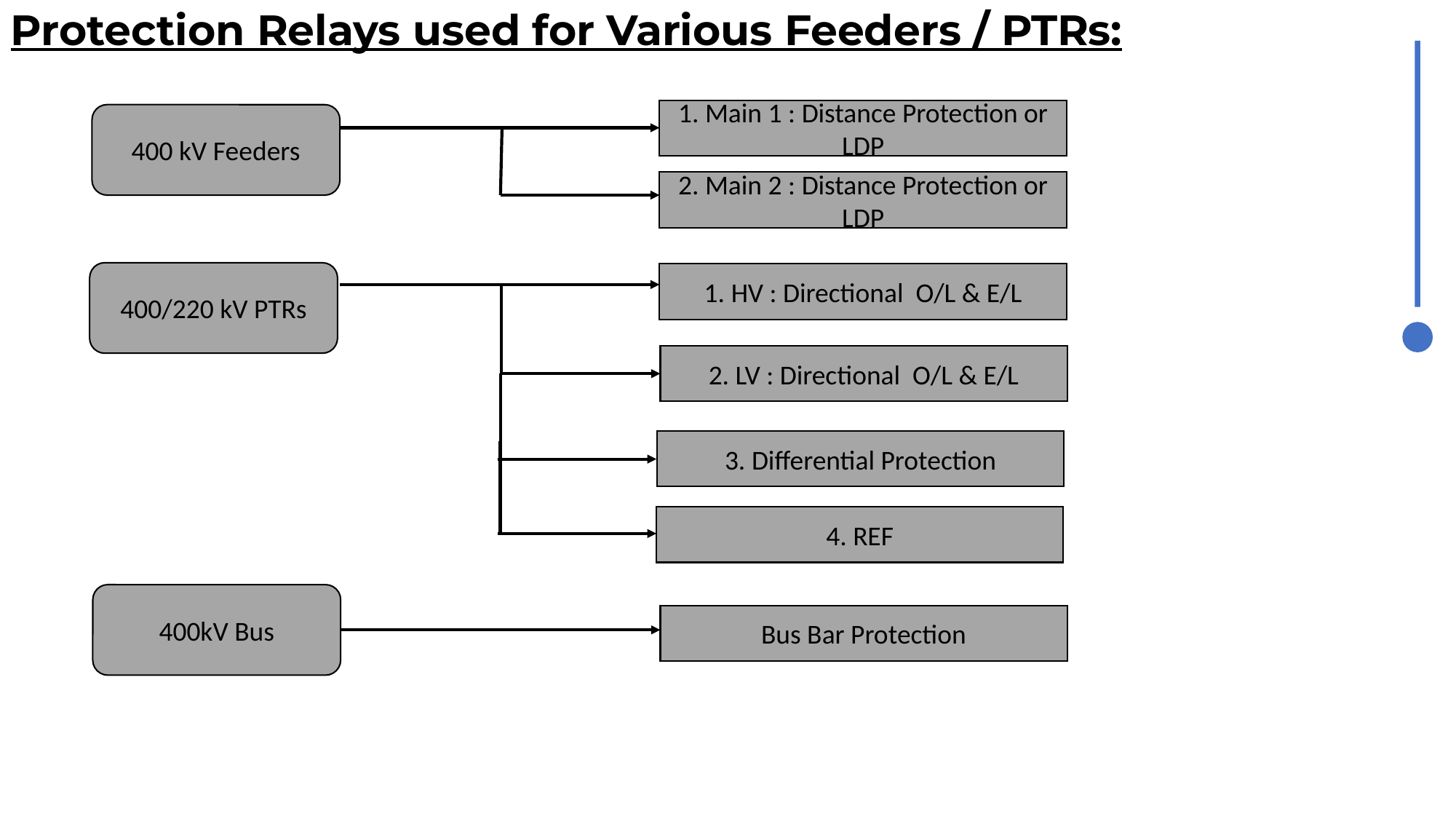

Protection Relays used for Various Feeders / PTRs:

1. Main 1 : Distance Protection or LDP
400 kV Feeders
2. Main 2 : Distance Protection or LDP
400/220 kV PTRs
1. HV : Directional  O/L & E/L
2. LV : Directional  O/L & E/L
3. Differential Protection
4. REF
400kV Bus
Bus Bar Protection